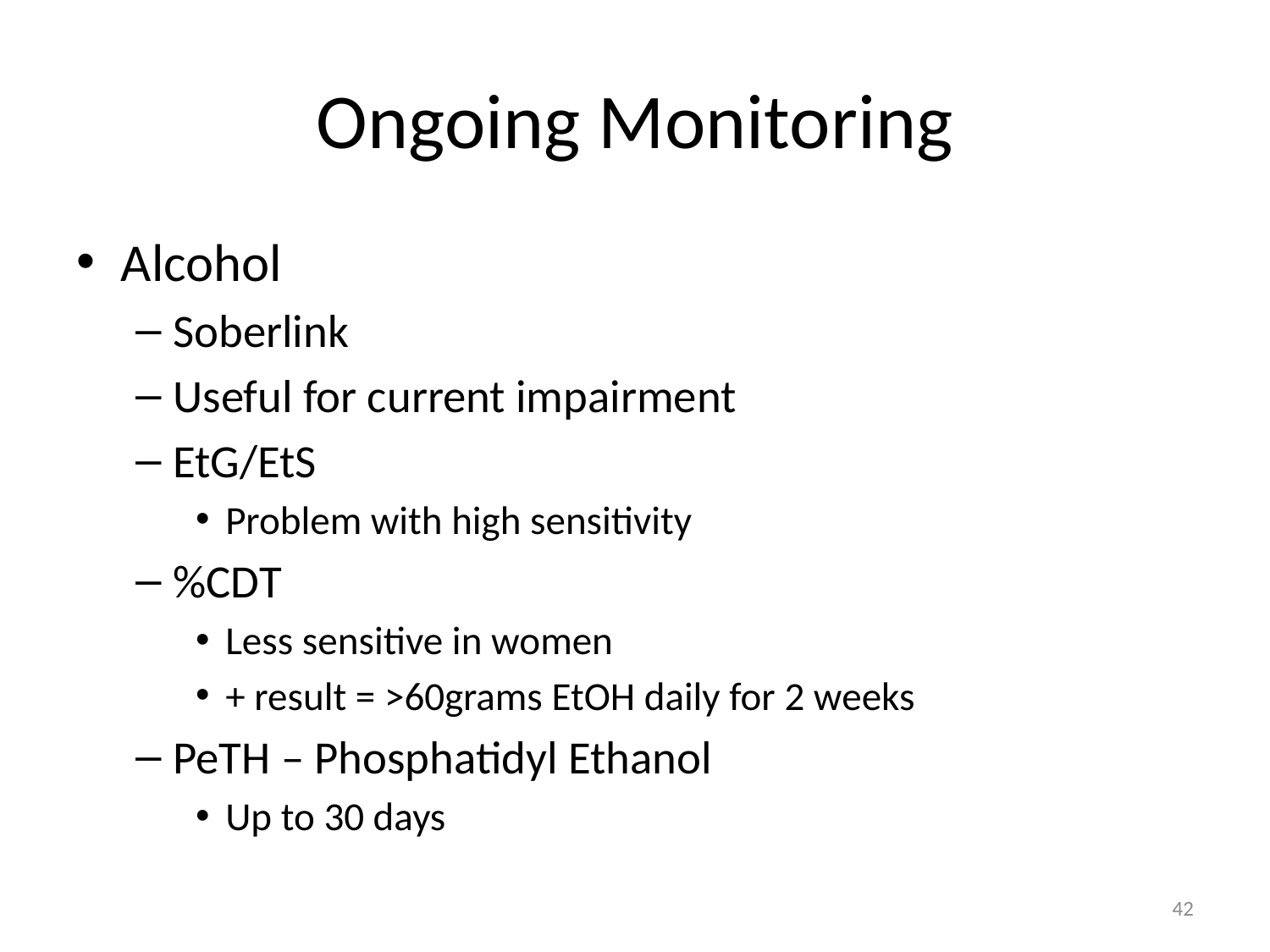

# Ongoing Monitoring
Alcohol
Soberlink
Useful for current impairment
EtG/EtS
Problem with high sensitivity
%CDT
Less sensitive in women
+ result = >60grams EtOH daily for 2 weeks
PeTH – Phosphatidyl Ethanol
Up to 30 days

42